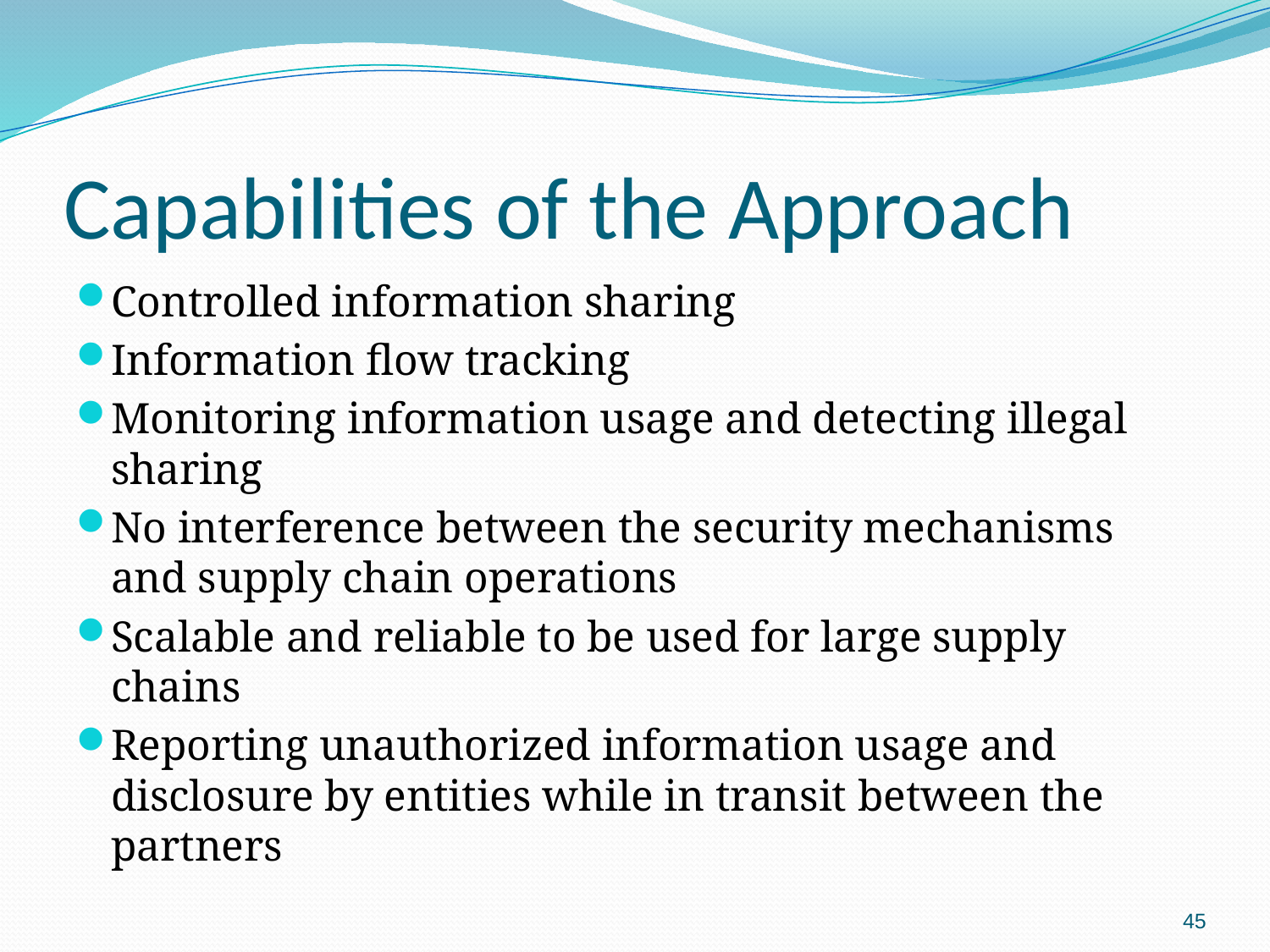

# Capabilities of the Approach
Controlled information sharing
Information flow tracking
Monitoring information usage and detecting illegal sharing
No interference between the security mechanisms and supply chain operations
Scalable and reliable to be used for large supply chains
Reporting unauthorized information usage and disclosure by entities while in transit between the partners
45